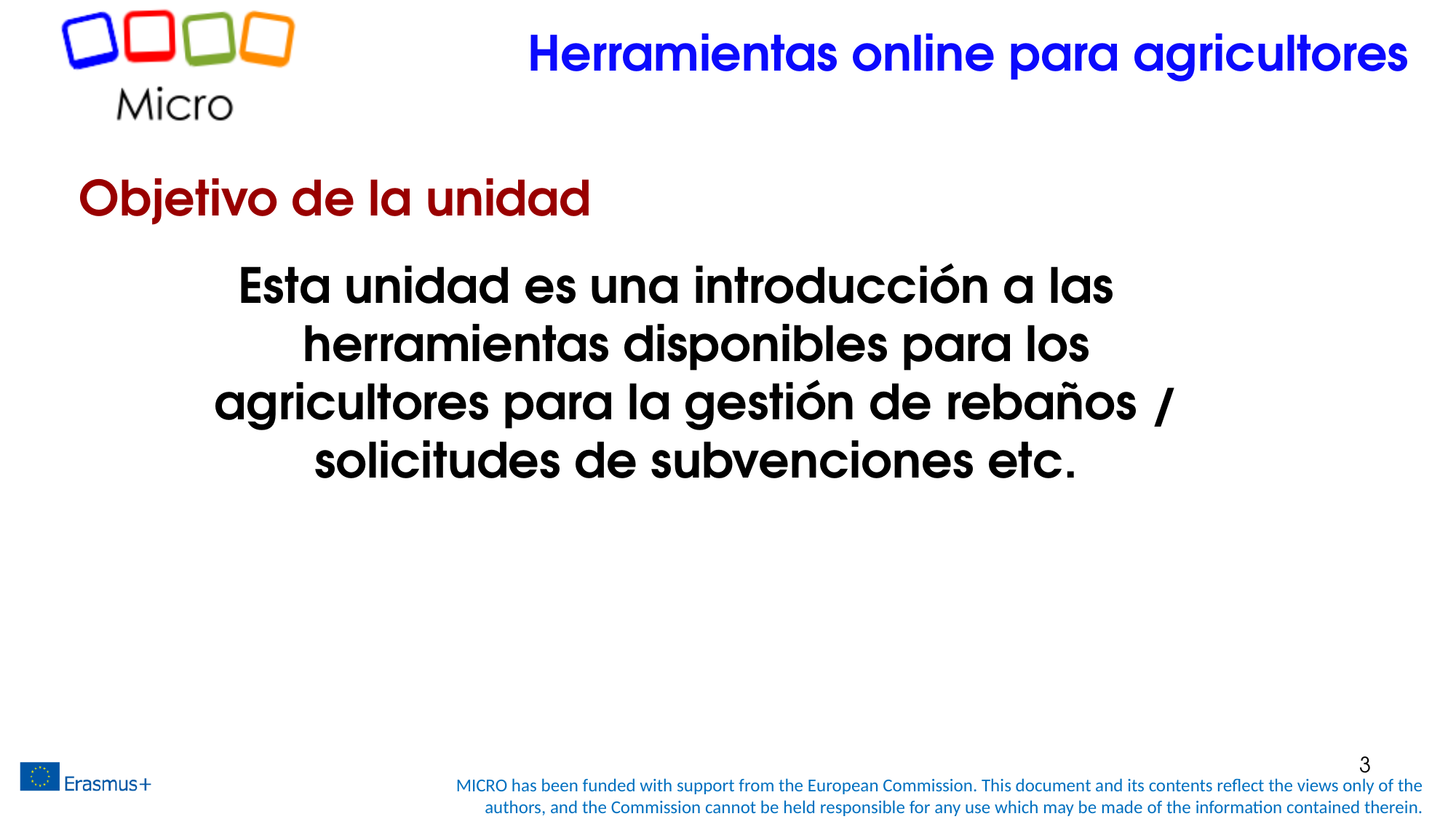

# Herramientas online para agricultores
Objetivo de la unidad
Esta unidad es una introducción a las herramientas disponibles para los agricultores para la gestión de rebaños / solicitudes de subvenciones etc.

3